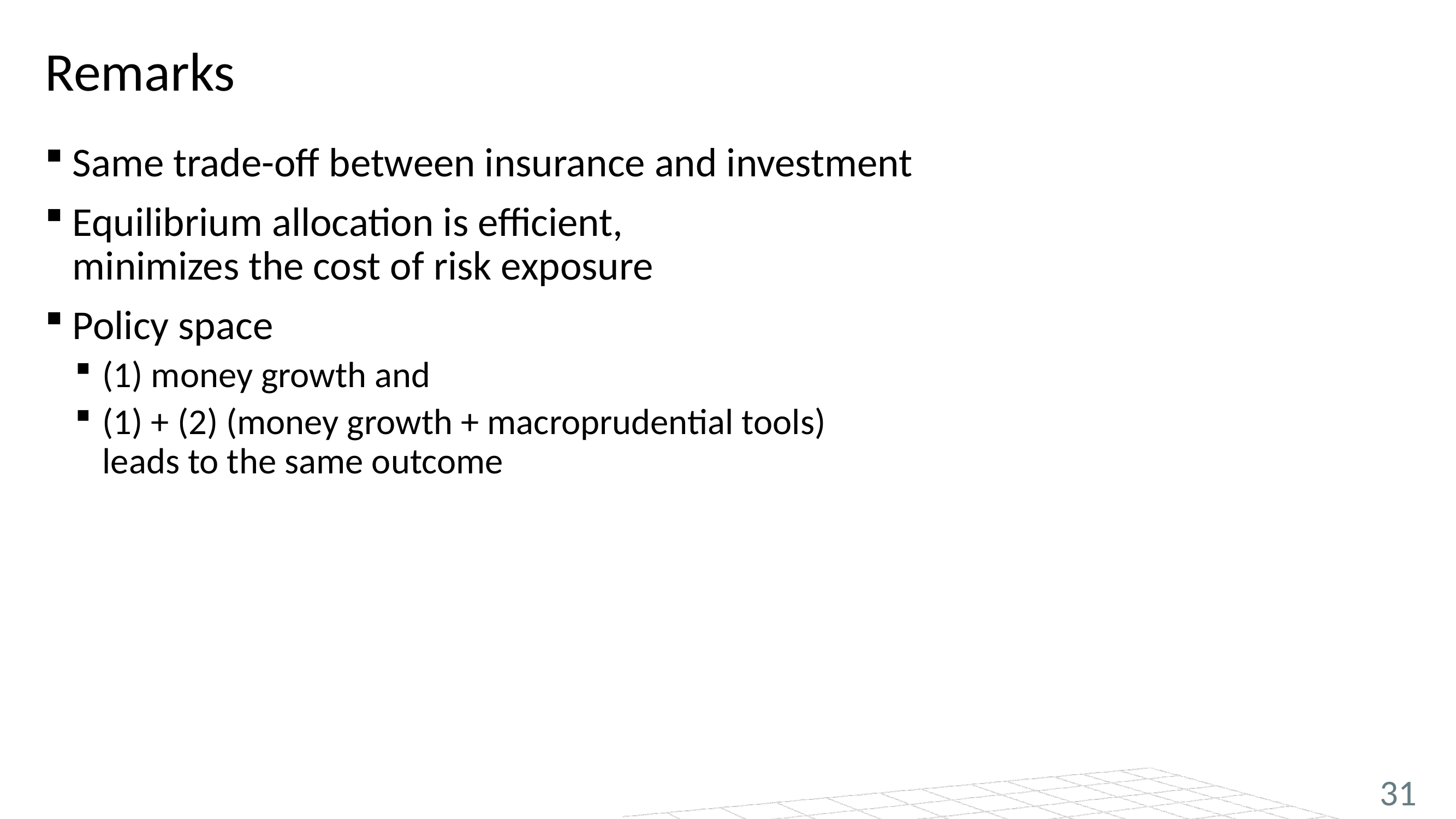

# Remarks
Same trade-off between insurance and investment
Equilibrium allocation is efficient,
minimizes the cost of risk exposure
Policy space
(1) money growth and
(1) + (2) (money growth + macroprudential tools)
leads to the same outcome

31